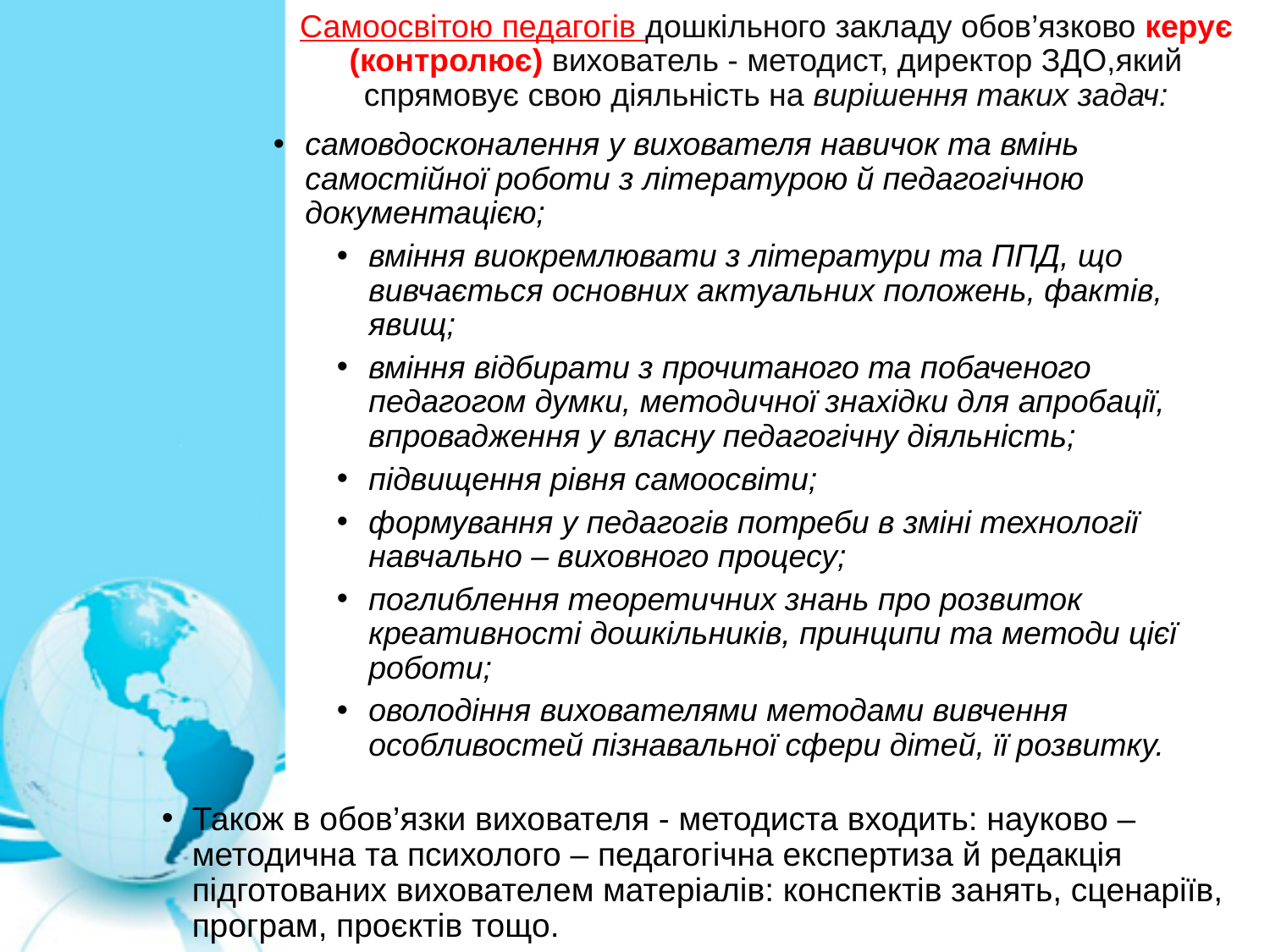

# Самоосвітою педагогів дошкільного закладу обов’язково керує (контролює) вихователь - методист, директор ЗДО,який спрямовує свою діяльність на вирішення таких задач:
самовдосконалення у вихователя навичок та вмінь самостійної роботи з літературою й педагогічною документацією;
вміння виокремлювати з літератури та ППД, що вивчається основних актуальних положень, фактів, явищ;
вміння відбирати з прочитаного та побаченого педагогом думки, методичної знахідки для апробації, впровадження у власну педагогічну діяльність;
підвищення рівня самоосвіти;
формування у педагогів потреби в зміні технології навчально – виховного процесу;
поглиблення теоретичних знань про розвиток креативності дошкільників, принципи та методи цієї роботи;
оволодіння вихователями методами вивчення особливостей пізнавальної сфери дітей, її розвитку.

Також в обов’язки вихователя - методиста входить: науково – методична та психолого – педагогічна експертиза й редакція підготованих вихователем матеріалів: конспектів занять, сценаріїв, програм, проєктів тощо.